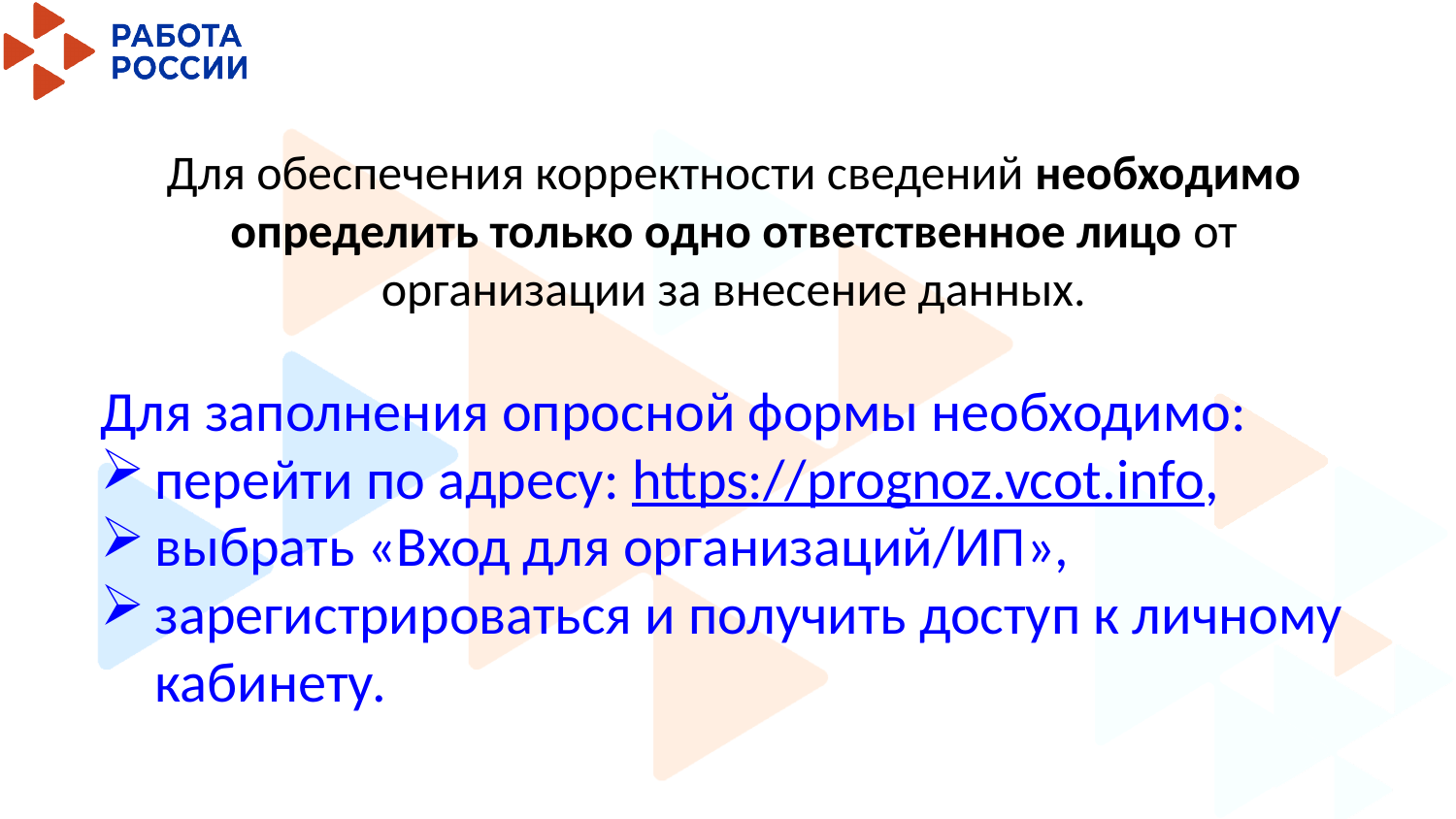

Для обеспечения корректности сведений необходимо определить только одно ответственное лицо от организации за внесение данных.

Для заполнения опросной формы необходимо:
перейти по адресу: https://prognoz.vcot.info,
выбрать «Вход для организаций/ИП»,
зарегистрироваться и получить доступ к личному кабинету.